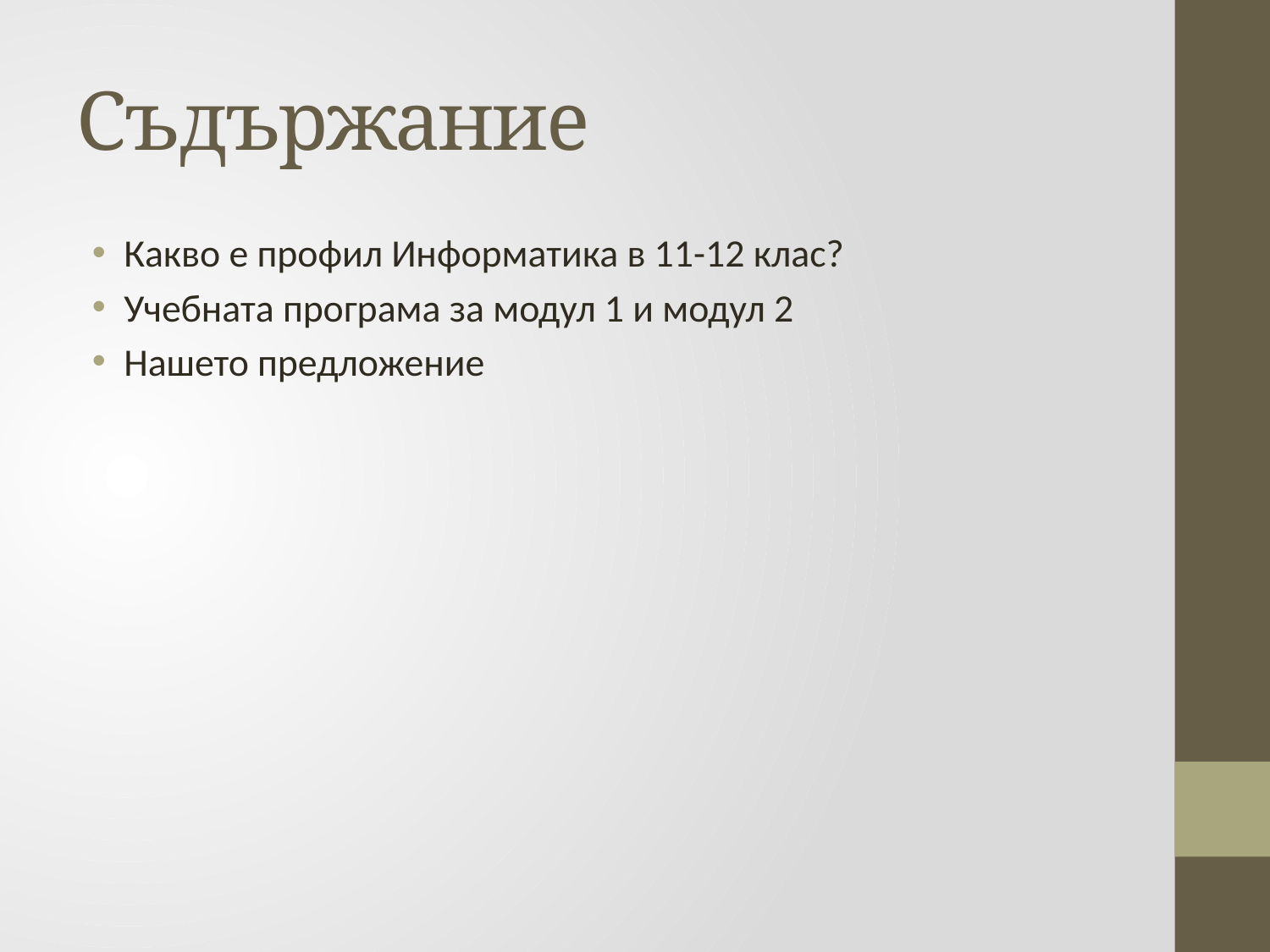

# Съдържание
Какво е профил Информатика в 11-12 клас?
Учебната програма за модул 1 и модул 2
Нашето предложение